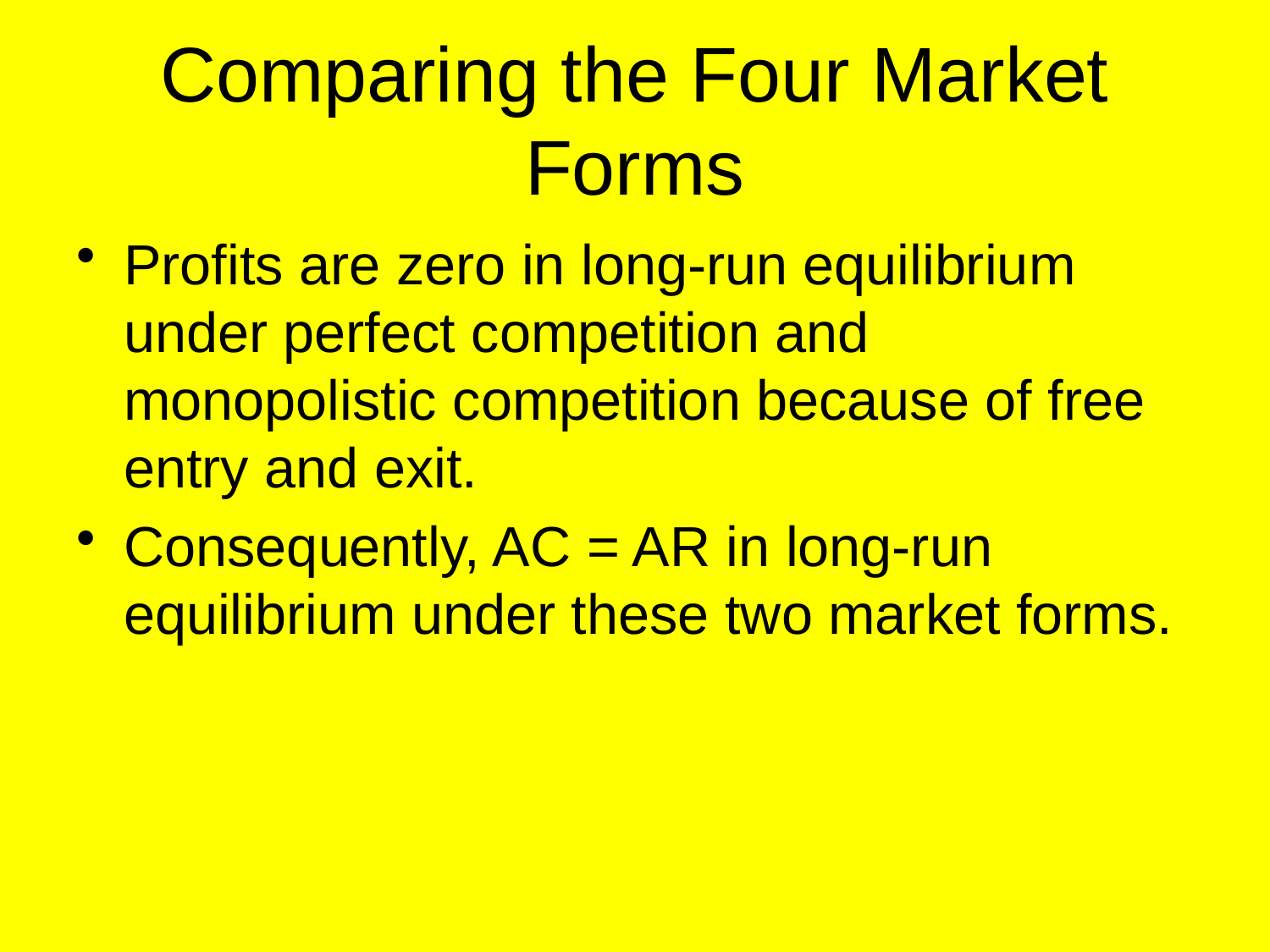

# Comparing the Four Market Forms
Profits are zero in long-run equilibrium under perfect competition and monopolistic competition because of free entry and exit.
Consequently, AC = AR in long-run equilibrium under these two market forms.